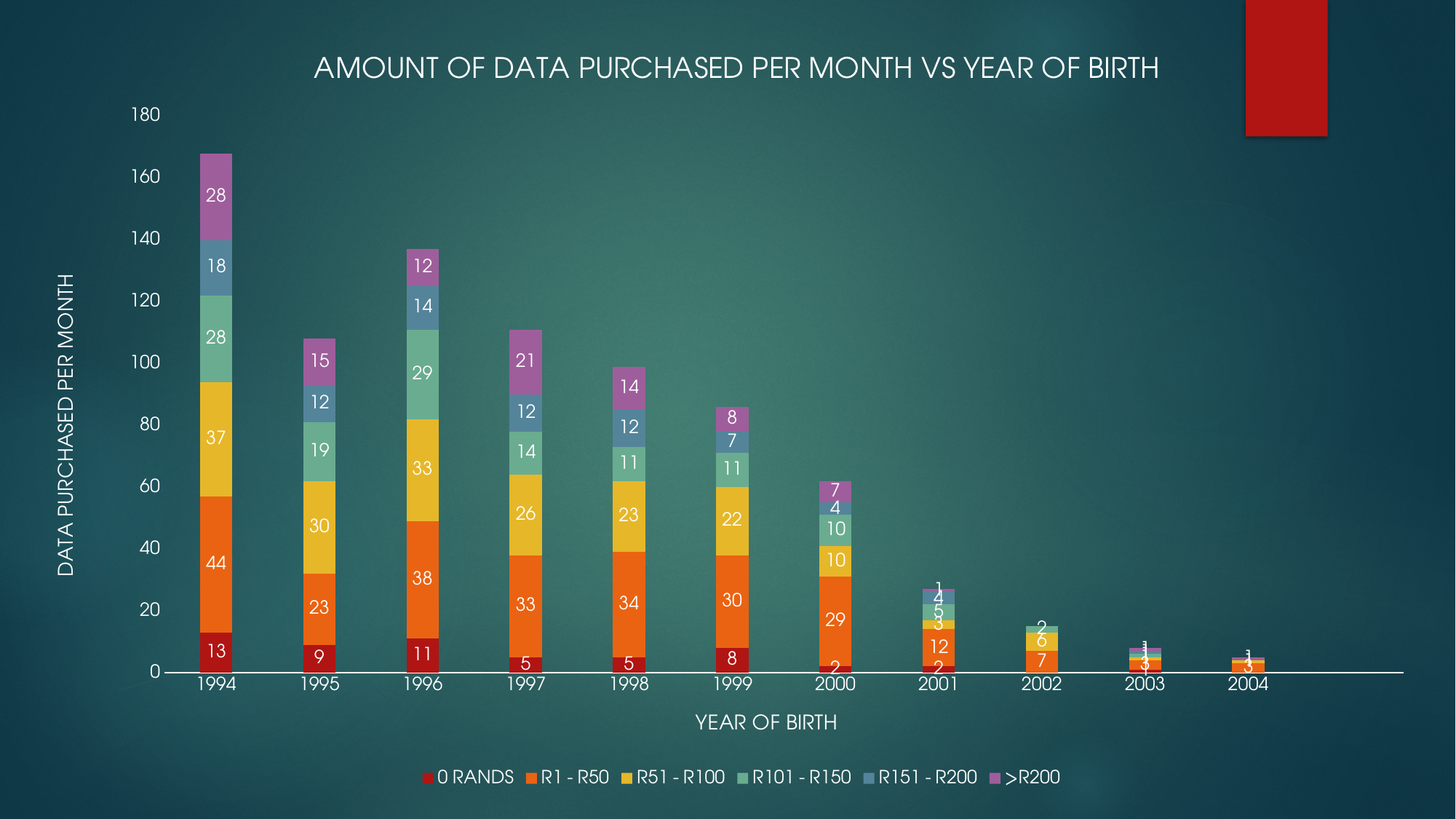

### Chart: AMOUNT OF DATA PURCHASED PER MONTH VS YEAR OF BIRTH

| Category | 0 RANDS | R1 - R50 | R51 - R100 | R101 - R150 | R151 - R200 | >R200 |
|---|---|---|---|---|---|---|
| 1994 | 13.0 | 44.0 | 37.0 | 28.0 | 18.0 | 28.0 |
| 1995 | 9.0 | 23.0 | 30.0 | 19.0 | 12.0 | 15.0 |
| 1996 | 11.0 | 38.0 | 33.0 | 29.0 | 14.0 | 12.0 |
| 1997 | 5.0 | 33.0 | 26.0 | 14.0 | 12.0 | 21.0 |
| 1998 | 5.0 | 34.0 | 23.0 | 11.0 | 12.0 | 14.0 |
| 1999 | 8.0 | 30.0 | 22.0 | 11.0 | 7.0 | 8.0 |
| 2000 | 2.0 | 29.0 | 10.0 | 10.0 | 4.0 | 7.0 |
| 2001 | 2.0 | 12.0 | 3.0 | 5.0 | 4.0 | 1.0 |
| 2002 | None | 7.0 | 6.0 | 2.0 | None | None |
| 2003 | 1.0 | 3.0 | 1.0 | 1.0 | 1.0 | 1.0 |
| 2004 | None | 3.0 | 1.0 | None | None | 1.0 |
|  | None | None | None | None | None | None |